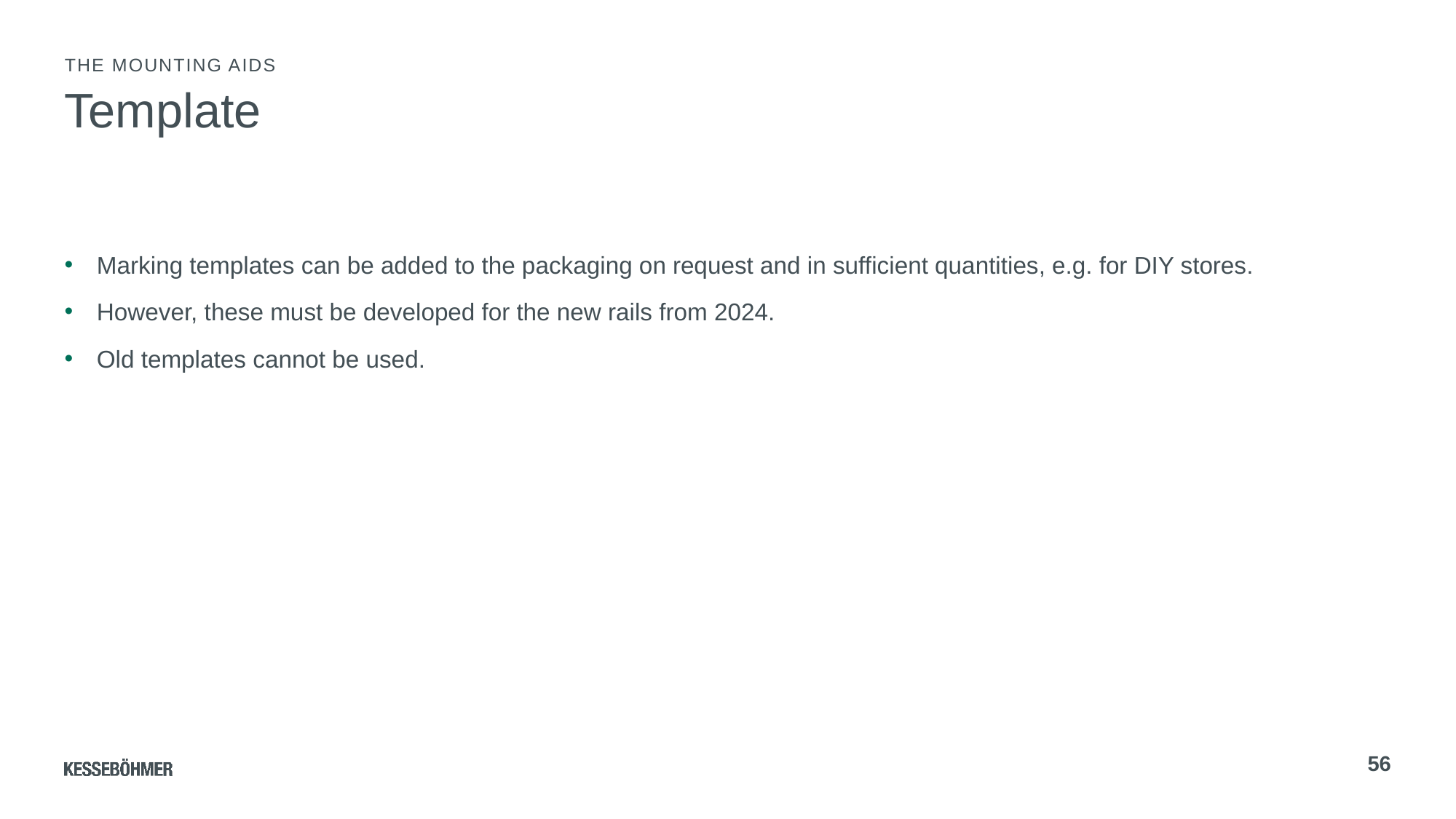

the Mounting aids
# Template
Marking templates can be added to the packaging on request and in sufficient quantities, e.g. for DIY stores.
However, these must be developed for the new rails from 2024.
Old templates cannot be used.
56